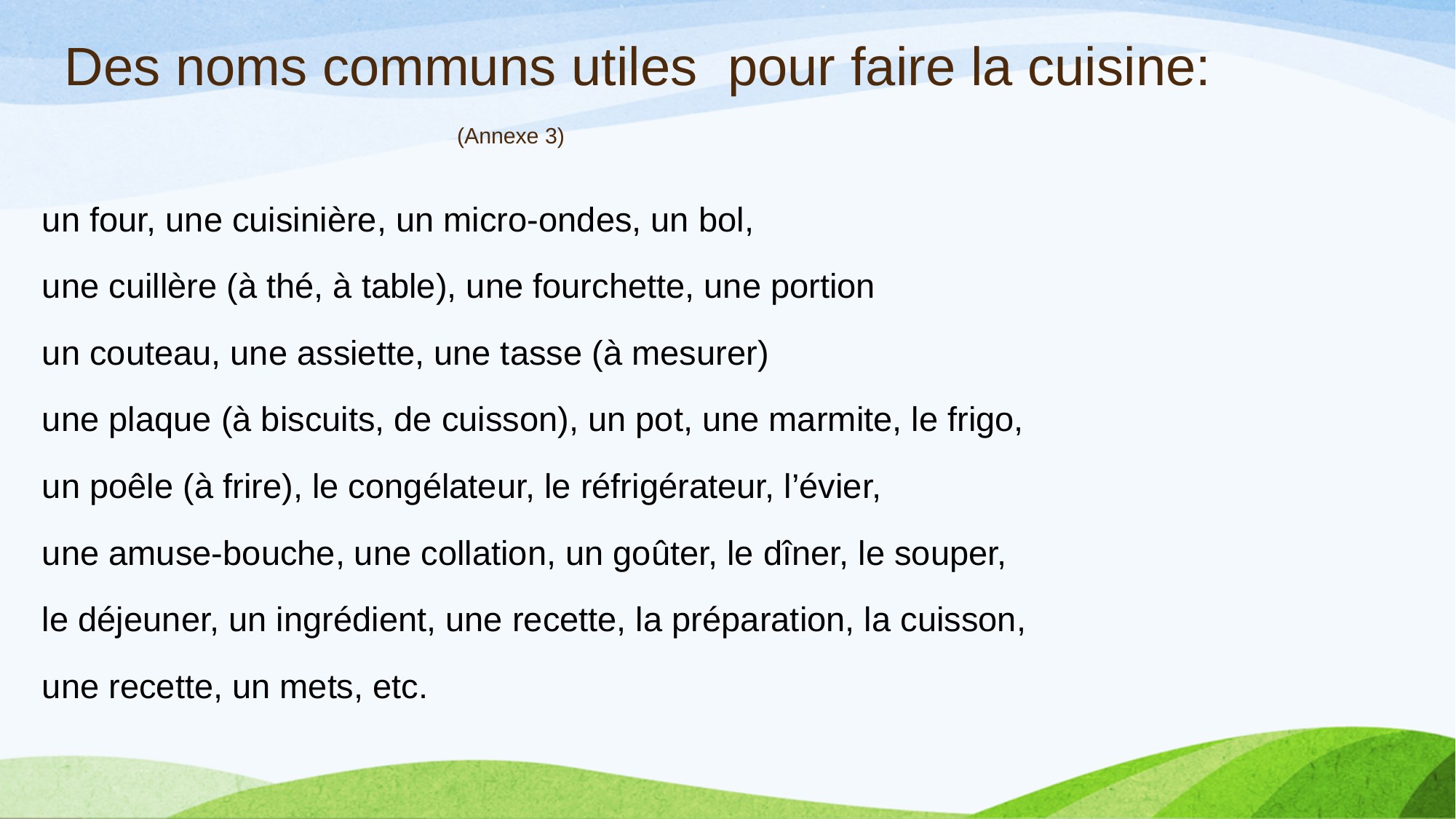

# Des noms communs utiles  pour faire la cuisine:                                    (Annexe 3)
un four, une cuisinière, un micro-ondes, un bol,
une cuillère (à thé, à table), une fourchette, une portion
un couteau, une assiette, une tasse (à mesurer)
une plaque (à biscuits, de cuisson), un pot, une marmite, le frigo,
un poêle (à frire), le congélateur, le réfrigérateur, l’évier,
une amuse-bouche, une collation, un goûter, le dîner, le souper,
le déjeuner, un ingrédient, une recette, la préparation, la cuisson,
une recette, un mets, etc.